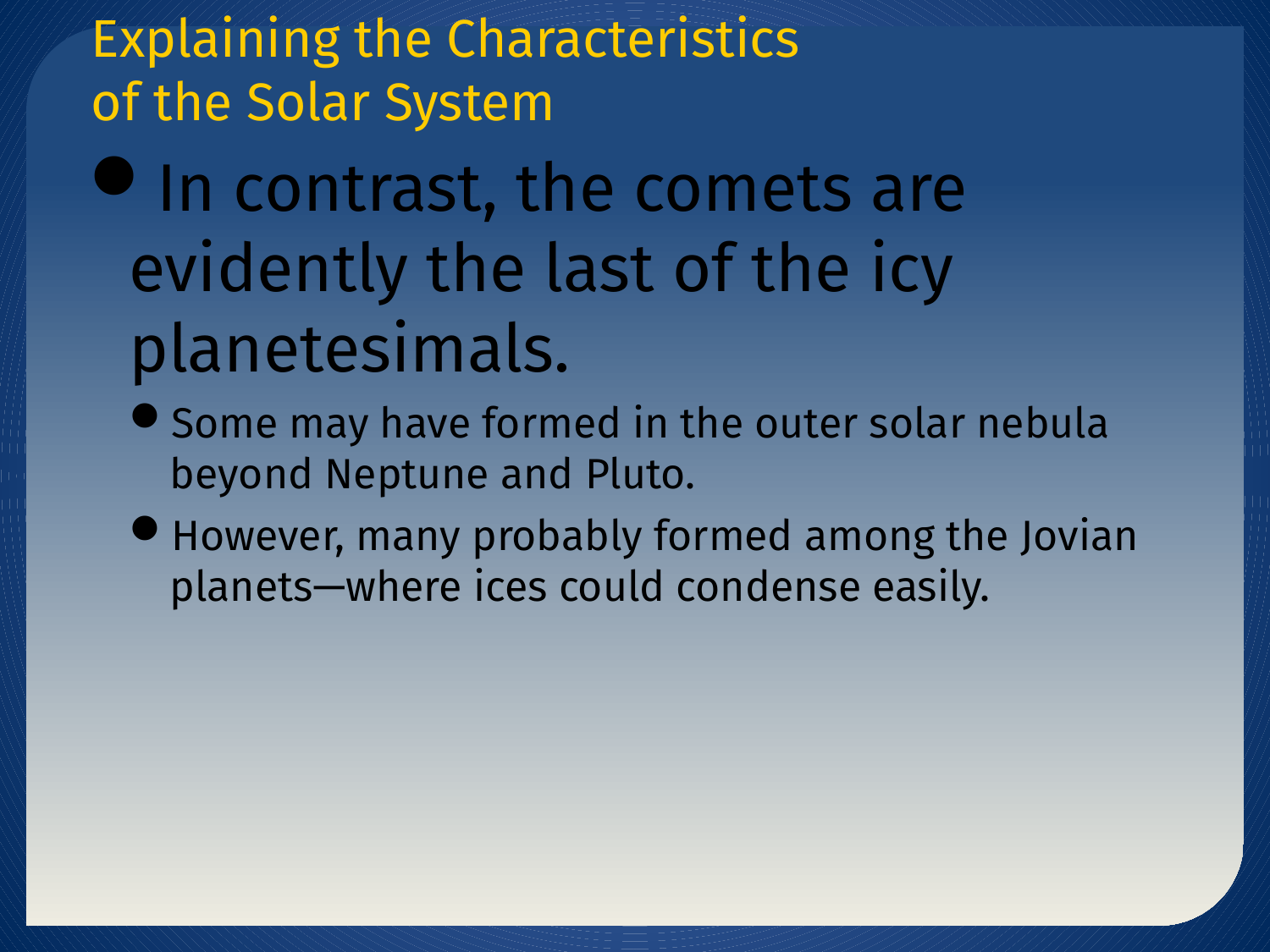

Explaining the Characteristics
of the Solar System
In contrast, the comets are evidently the last of the icy planetesimals.
Some may have formed in the outer solar nebula beyond Neptune and Pluto.
However, many probably formed among the Jovian planets—where ices could condense easily.